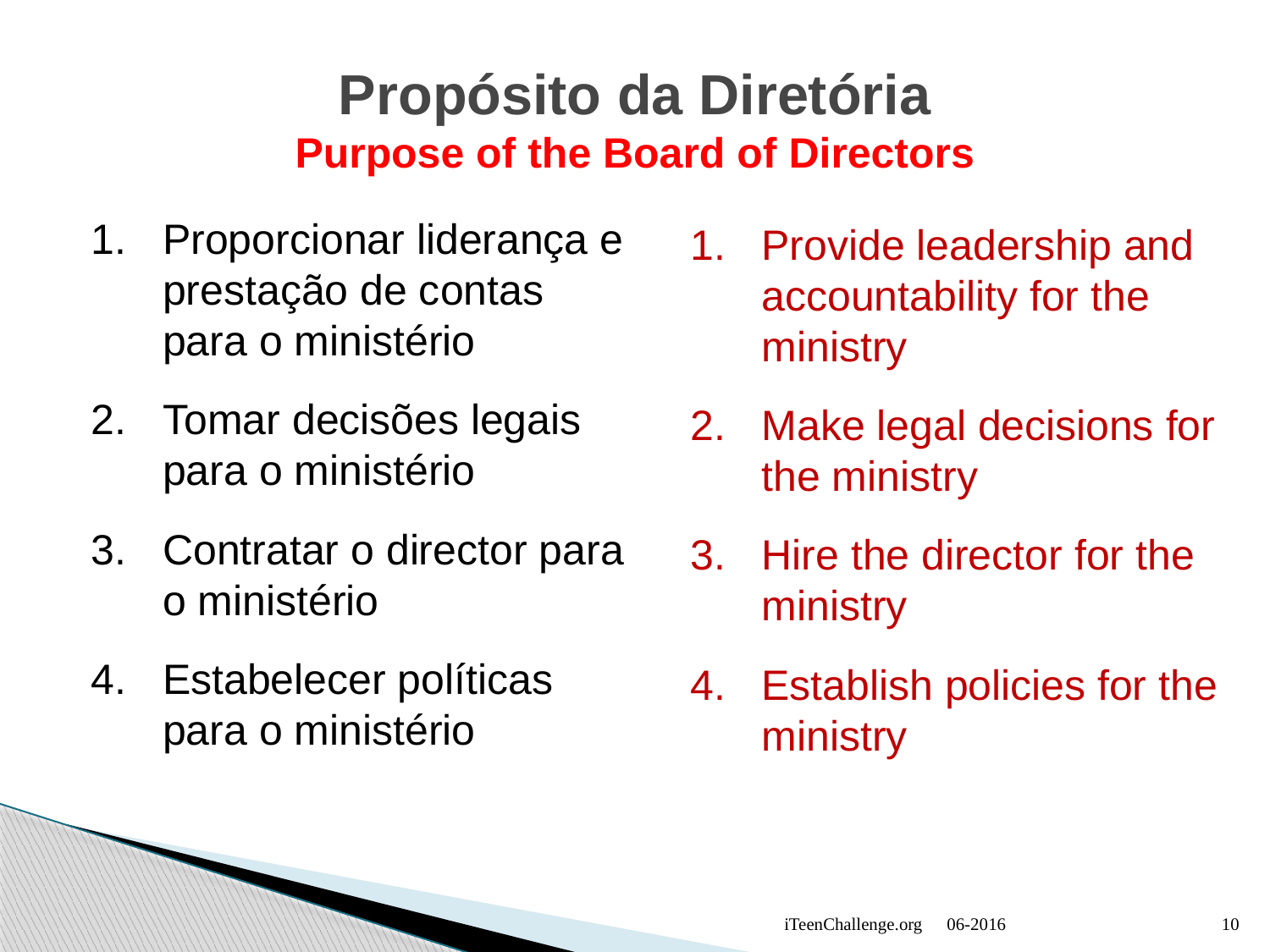

# Propósito da Diretória Purpose of the Board of Directors
Proporcionar liderança e prestação de contas para o ministério
Tomar decisões legais para o ministério
Contratar o director para o ministério
Estabelecer políticas para o ministério

Provide leadership and accountability for the ministry
Make legal decisions for the ministry
Hire the director for the ministry
Establish policies for the ministry
iTeenChallenge.org
06-2016
10